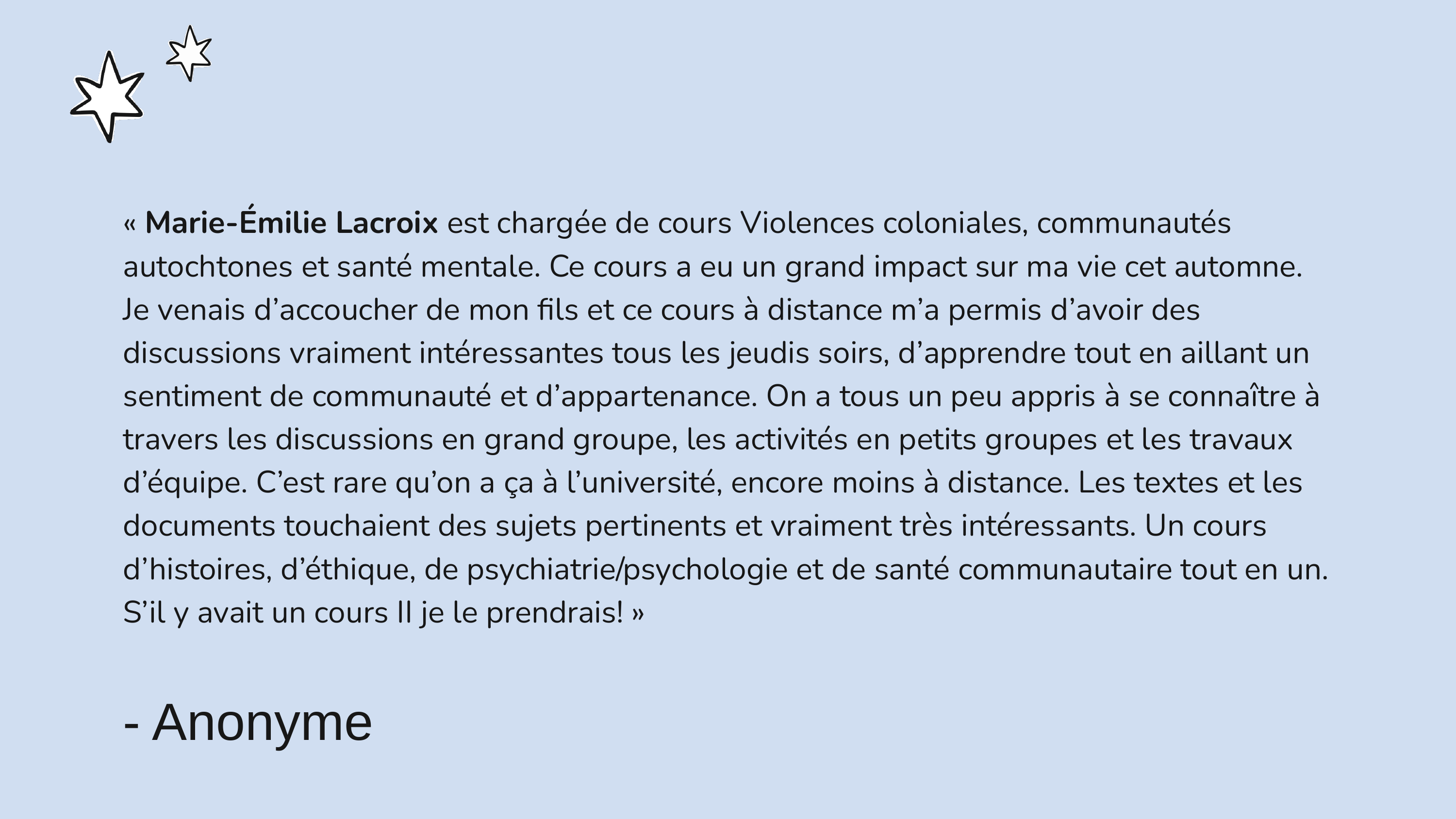

« Marie-Émilie Lacroix est chargée de cours Violences coloniales, communautés autochtones et santé mentale. Ce cours a eu un grand impact sur ma vie cet automne. Je venais d’accoucher de mon fils et ce cours à distance m’a permis d’avoir des discussions vraiment intéressantes tous les jeudis soirs, d’apprendre tout en aillant un sentiment de communauté et d’appartenance. On a tous un peu appris à se connaître à travers les discussions en grand groupe, les activités en petits groupes et les travaux d’équipe. C’est rare qu’on a ça à l’université, encore moins à distance. Les textes et les documents touchaient des sujets pertinents et vraiment très intéressants. Un cours d’histoires, d’éthique, de psychiatrie/psychologie et de santé communautaire tout en un. S’il y avait un cours II je le prendrais! »
- Anonyme